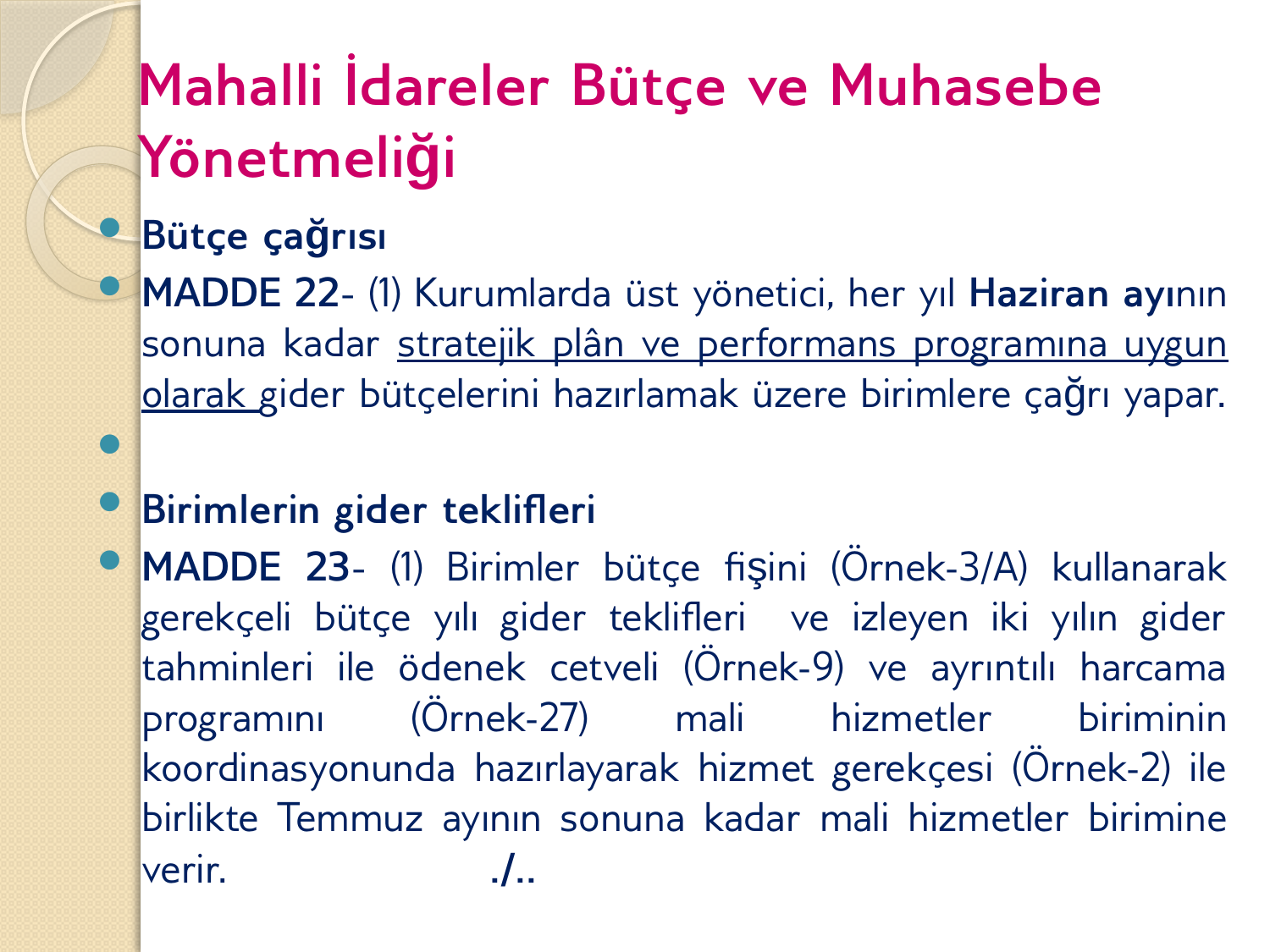

# Mahalli İdareler Bütçe ve Muhasebe Yönetmeliği
Bütçe çağrısı
MADDE 22- (1) Kurumlarda üst yönetici, her yıl Haziran ayının sonuna kadar stratejik plân ve performans programına uygun olarak gider bütçelerini hazırlamak üzere birimlere çağrı yapar.

Birimlerin gider teklifleri
MADDE 23- (1) Birimler bütçe fişini (Örnek-3/A) kullanarak gerekçeli bütçe yılı gider teklifleri  ve izleyen iki yılın gider tahminleri ile ödenek cetveli (Örnek-9) ve ayrıntılı harcama programını (Örnek-27) mali hizmetler biriminin koordinasyonunda hazırlayarak hizmet gerekçesi (Örnek-2) ile birlikte Temmuz ayının sonuna kadar mali hizmetler birimine verir.                     ./..